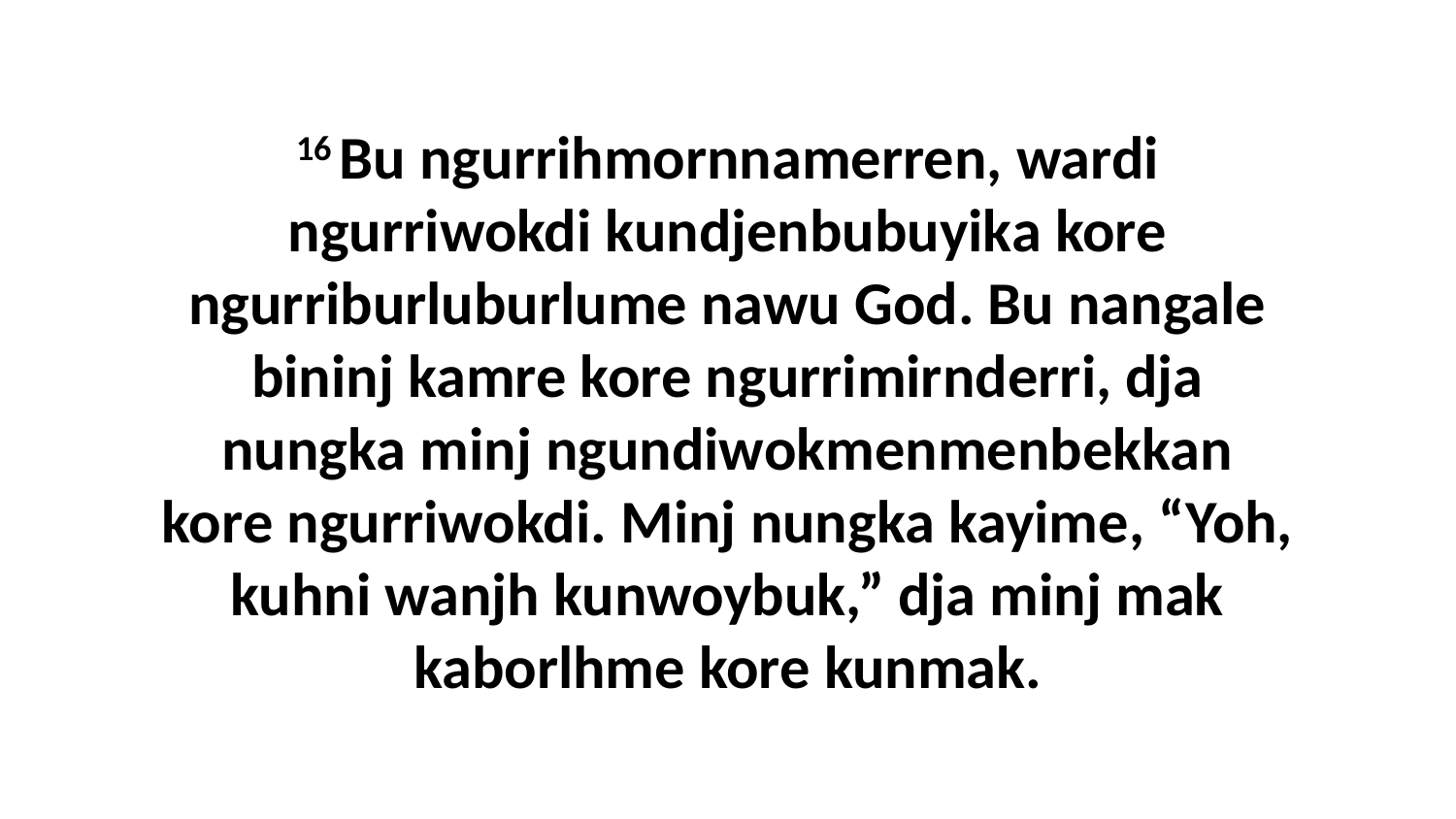

16 Bu ngurrihmornnamerren, wardi ngurriwokdi kundjenbubuyika kore ngurriburluburlume nawu God. Bu nangale bininj kamre kore ngurrimirnderri, dja nungka minj ngundiwokmenmenbekkan kore ngurriwokdi. Minj nungka kayime, “Yoh, kuhni wanjh kunwoybuk,” dja minj mak kaborlhme kore kunmak.